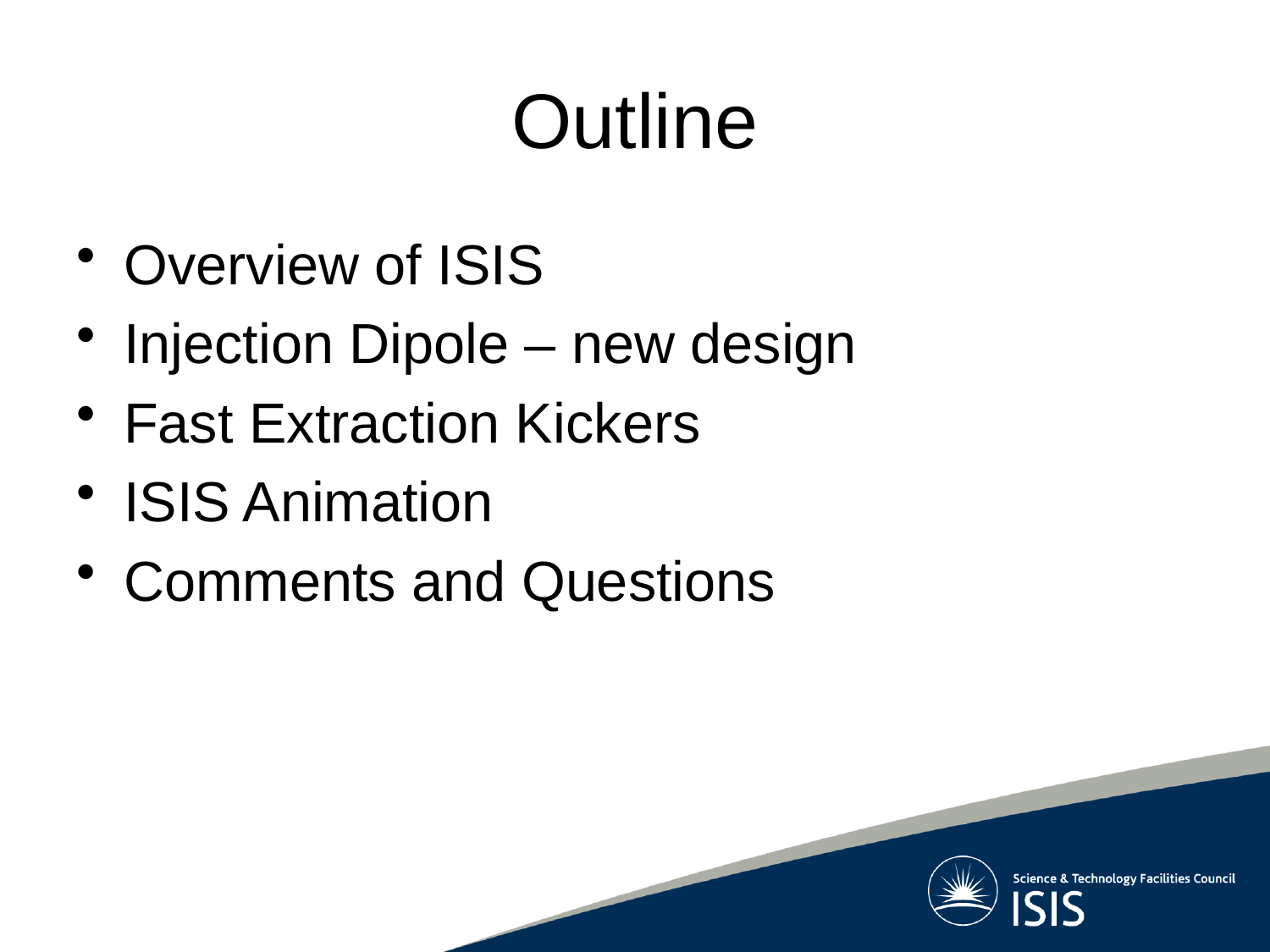

# Outline
Overview of ISIS
Injection Dipole – new design
Fast Extraction Kickers
ISIS Animation
Comments and Questions